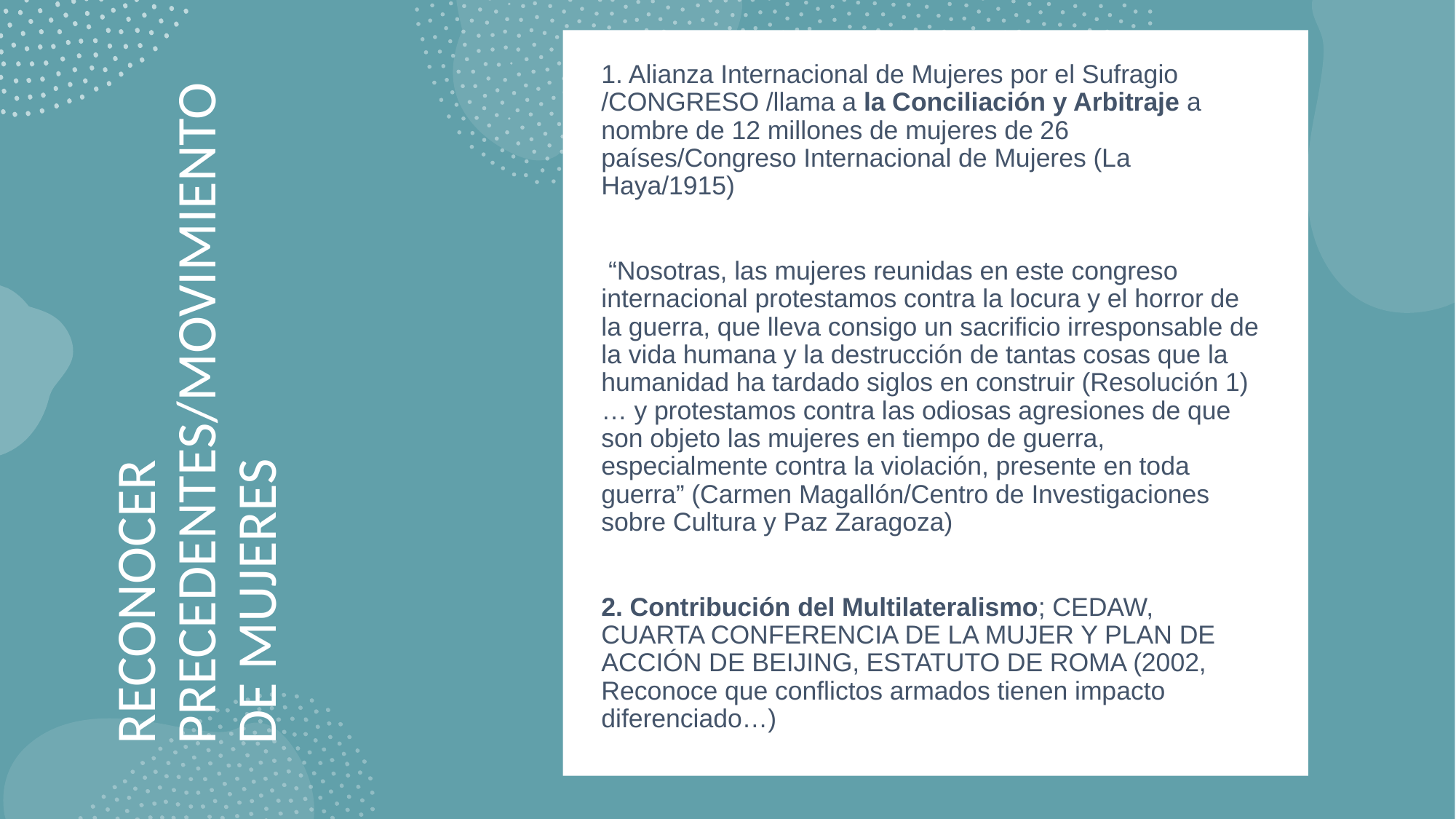

1. Alianza Internacional de Mujeres por el Sufragio /CONGRESO /llama a la Conciliación y Arbitraje a nombre de 12 millones de mujeres de 26 países/Congreso Internacional de Mujeres (La Haya/1915)

 “Nosotras, las mujeres reunidas en este congreso internacional protestamos contra la locura y el horror de la guerra, que lleva consigo un sacrificio irresponsable de la vida humana y la destrucción de tantas cosas que la humanidad ha tardado siglos en construir (Resolución 1)… y protestamos contra las odiosas agresiones de que son objeto las mujeres en tiempo de guerra, especialmente contra la violación, presente en toda guerra” (Carmen Magallón/Centro de Investigaciones sobre Cultura y Paz Zaragoza)

2. Contribución del Multilateralismo; CEDAW, CUARTA CONFERENCIA DE LA MUJER Y PLAN DE ACCIÓN DE BEIJING, ESTATUTO DE ROMA (2002, Reconoce que conflictos armados tienen impacto diferenciado…)

# RECONOCER PRECEDENTES/MOVIMIENTO DE MUJERES